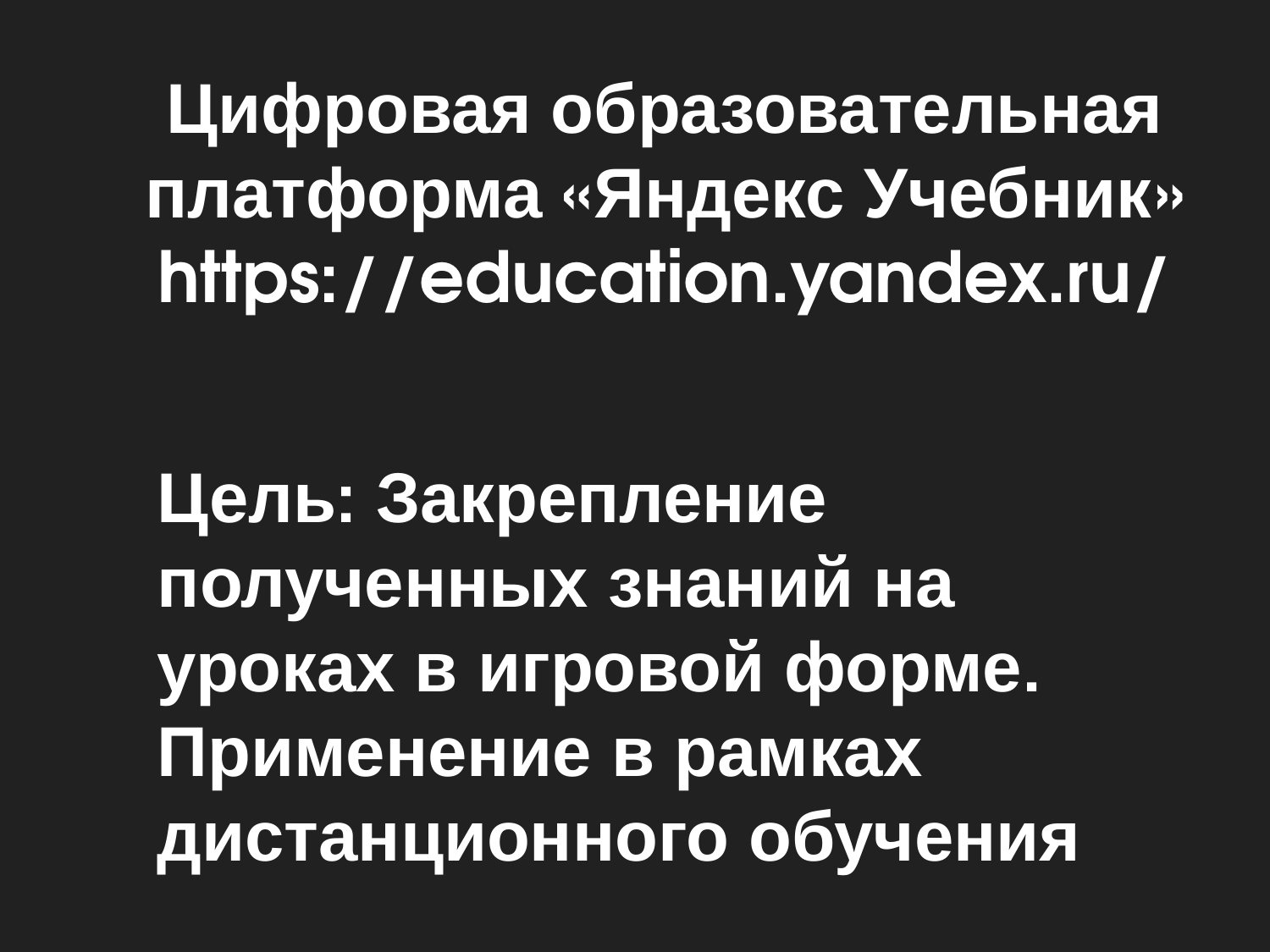

Цифровая образовательная платформа «Яндекс Учебник»
https://education.yandex.ru/
Цель: Закрепление полученных знаний на уроках в игровой форме. Применение в рамках дистанционного обучения